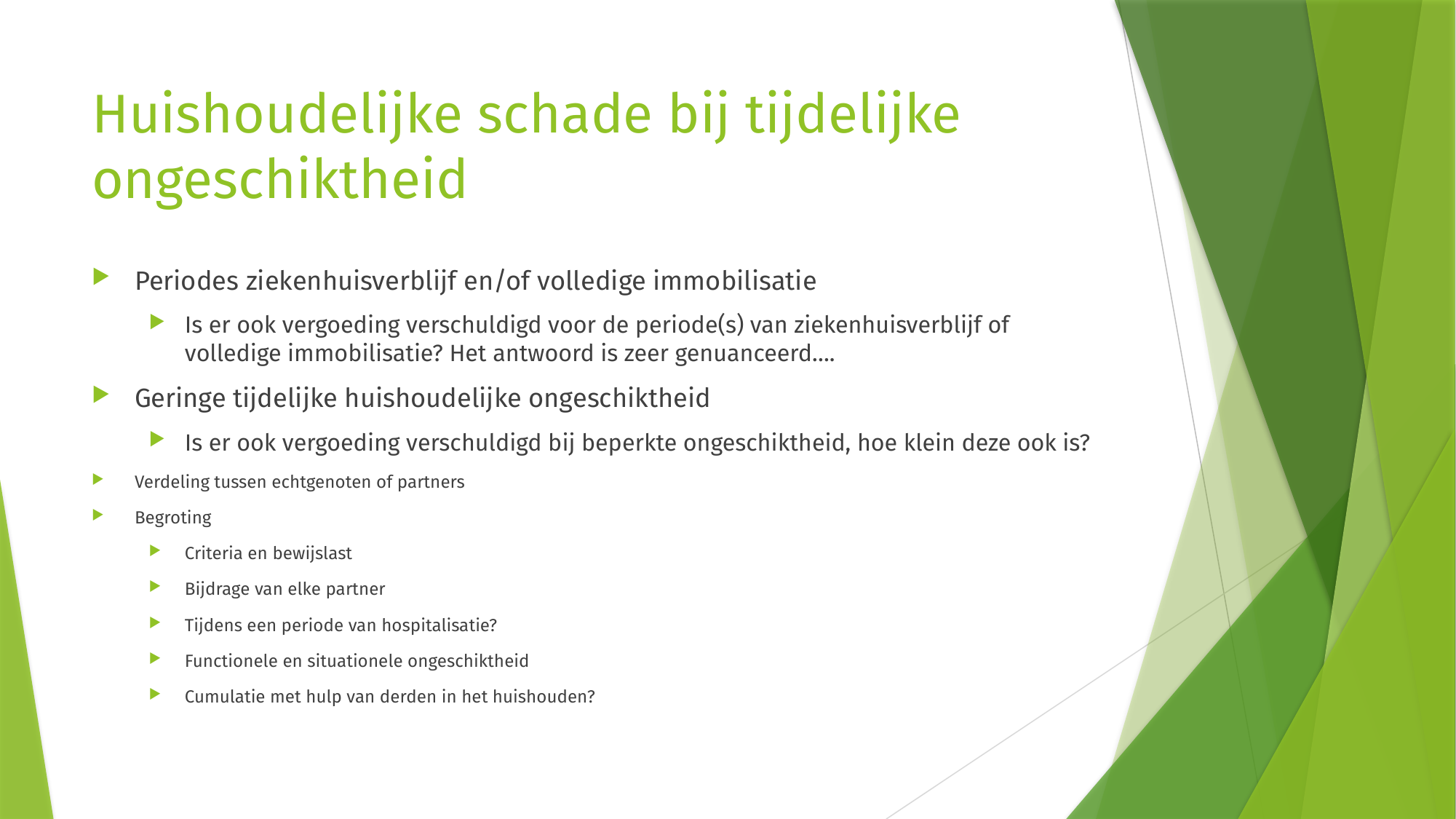

# Huishoudelijke schade bij tijdelijke ongeschiktheid
Periodes ziekenhuisverblijf en/of volledige immobilisatie
Is er ook vergoeding verschuldigd voor de periode(s) van ziekenhuisverblijf of volledige immobilisatie? Het antwoord is zeer genuanceerd….
Geringe tijdelijke huishoudelijke ongeschiktheid
Is er ook vergoeding verschuldigd bij beperkte ongeschiktheid, hoe klein deze ook is?
Verdeling tussen echtgenoten of partners
Begroting
Criteria en bewijslast
Bijdrage van elke partner
Tijdens een periode van hospitalisatie?
Functionele en situationele ongeschiktheid
Cumulatie met hulp van derden in het huishouden?